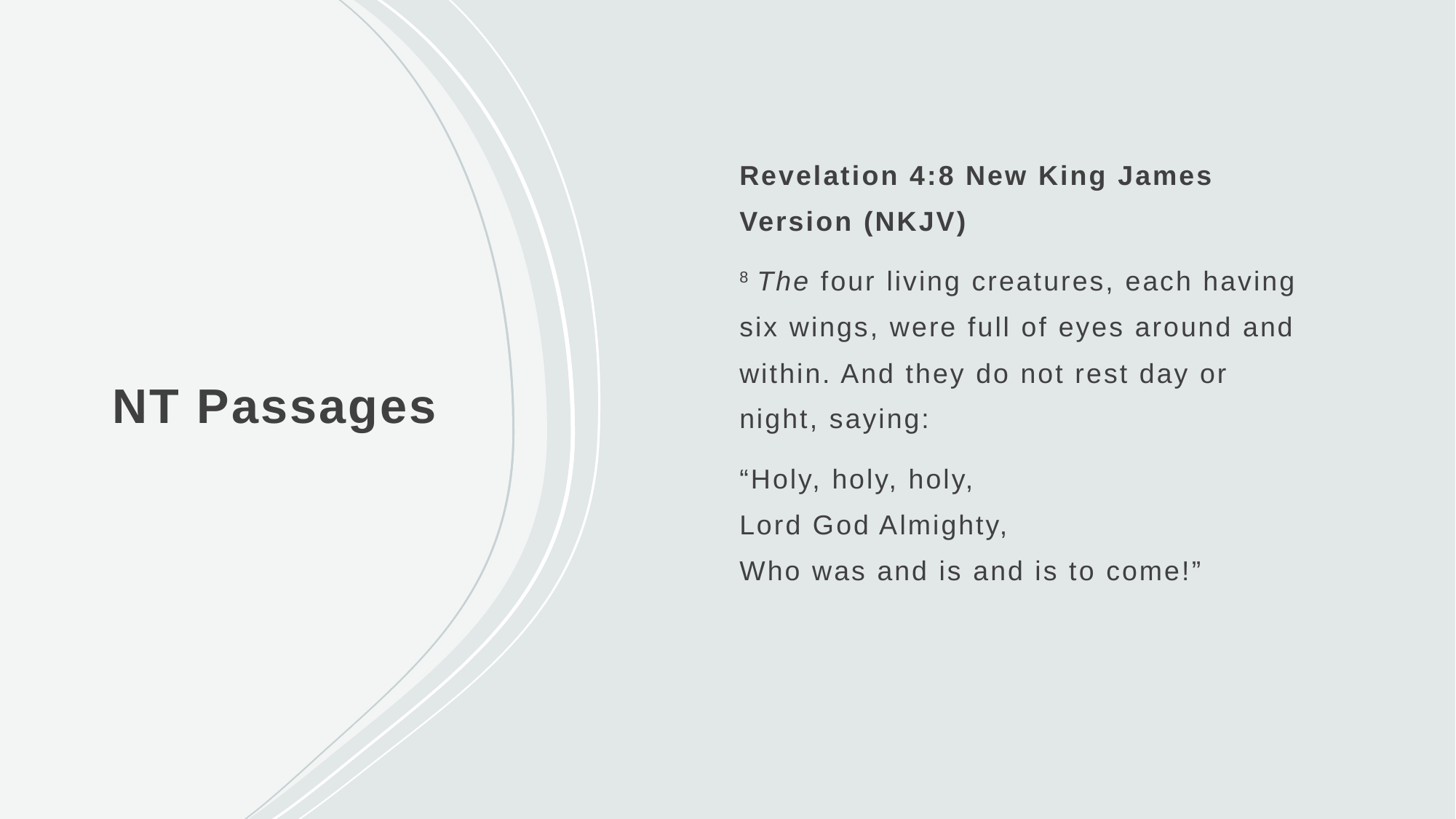

Revelation 4:8 New King James Version (NKJV)
8 The four living creatures, each having six wings, were full of eyes around and within. And they do not rest day or night, saying:
“Holy, holy, holy,
Lord God Almighty,
Who was and is and is to come!”

# NT Passages